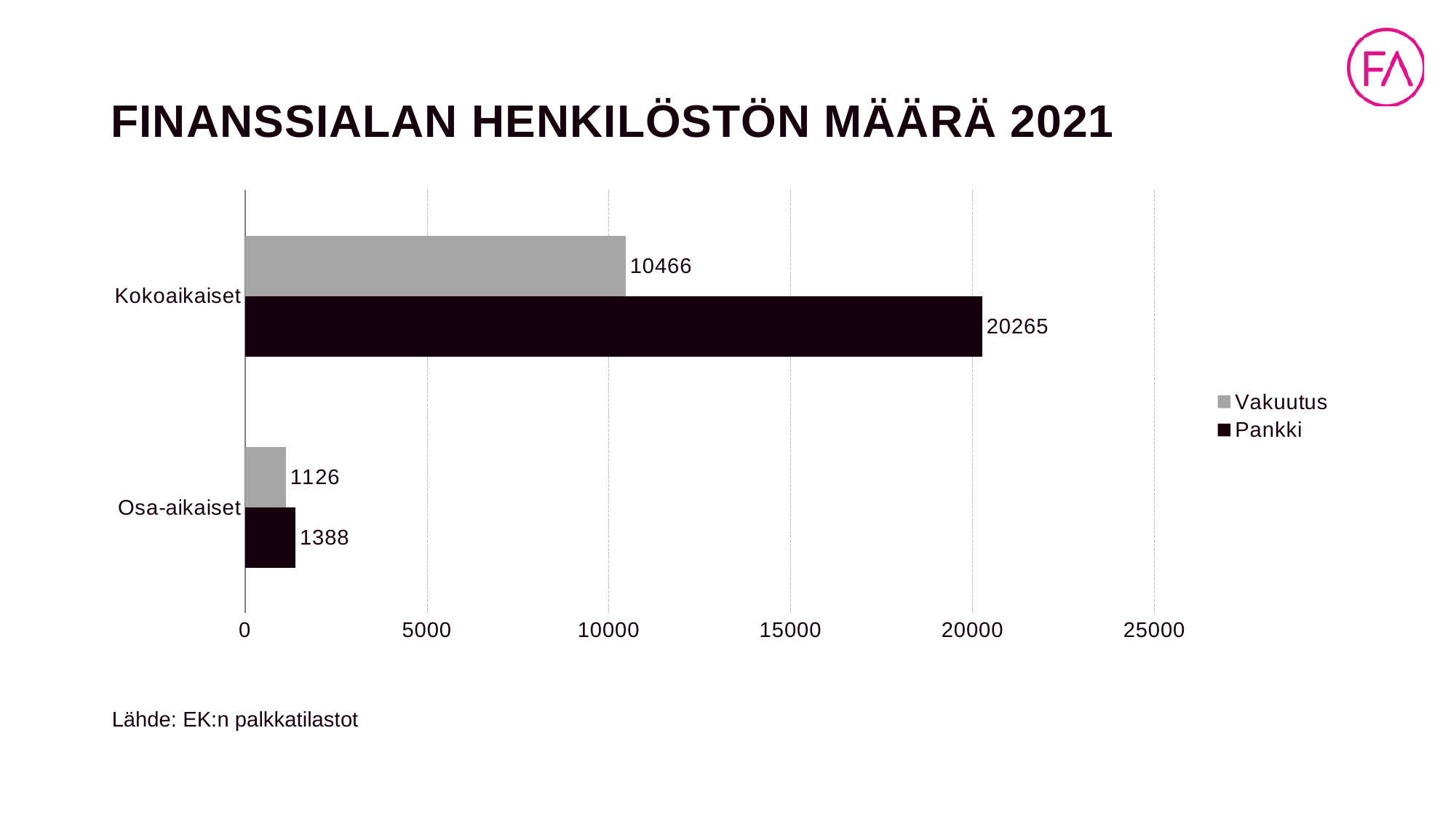

# FINANSSIALAN HENKILÖSTÖN MÄÄRÄ 2021

### Chart

| Category | Pankki | Vakuutus |
|---|---|---|
| Osa-aikaiset | 1388.0 | 1126.0 |
| Kokoaikaiset | 20265.0 | 10466.0 |
Lähde: EK:n palkkatilastot